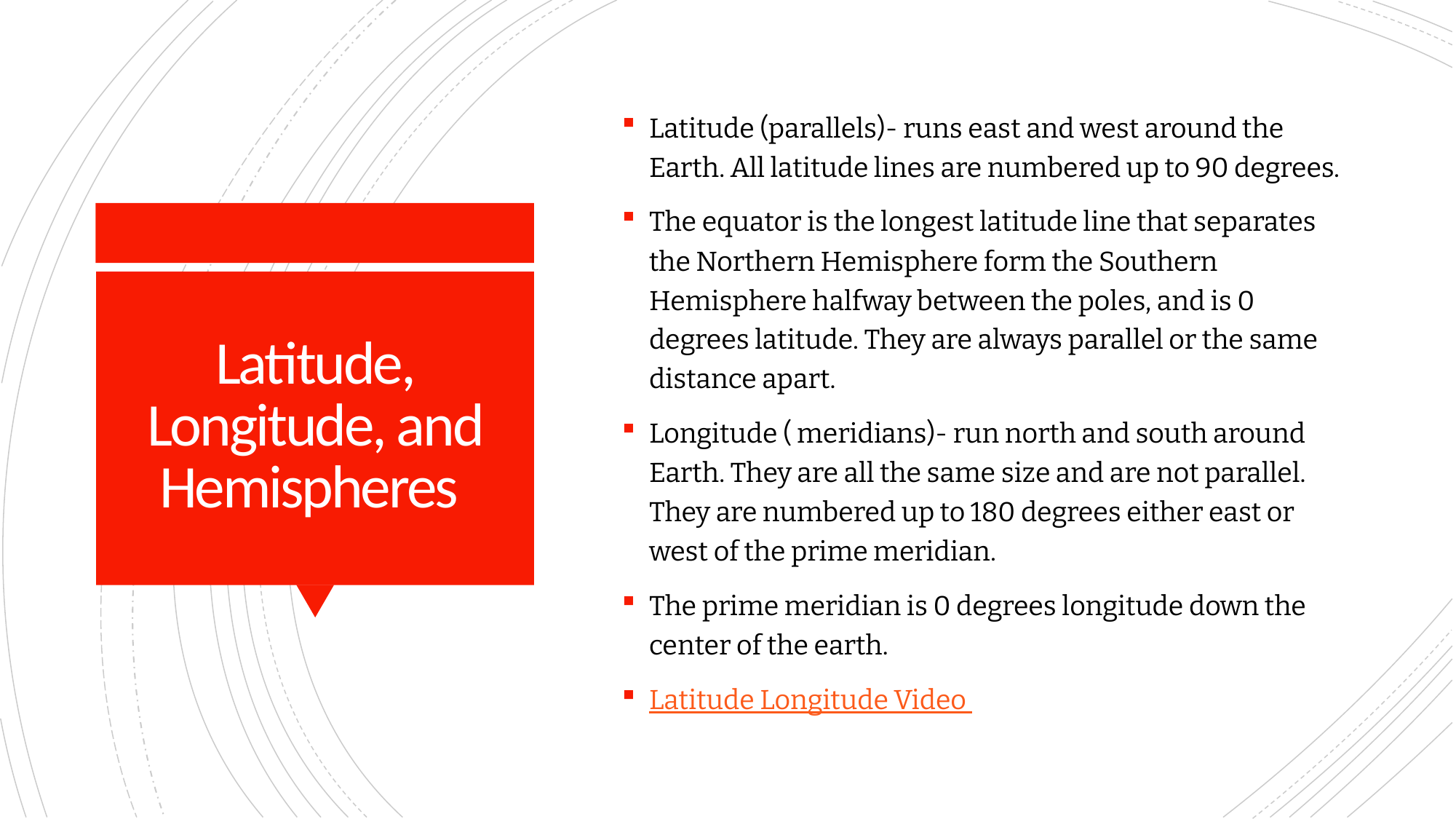

Latitude (parallels)- runs east and west around the Earth. All latitude lines are numbered up to 90 degrees.
The equator is the longest latitude line that separates the Northern Hemisphere form the Southern Hemisphere halfway between the poles, and is 0 degrees latitude. They are always parallel or the same distance apart.
Longitude ( meridians)- run north and south around Earth. They are all the same size and are not parallel. They are numbered up to 180 degrees either east or west of the prime meridian.
The prime meridian is 0 degrees longitude down the center of the earth.
Latitude Longitude Video
# Latitude, Longitude, and Hemispheres